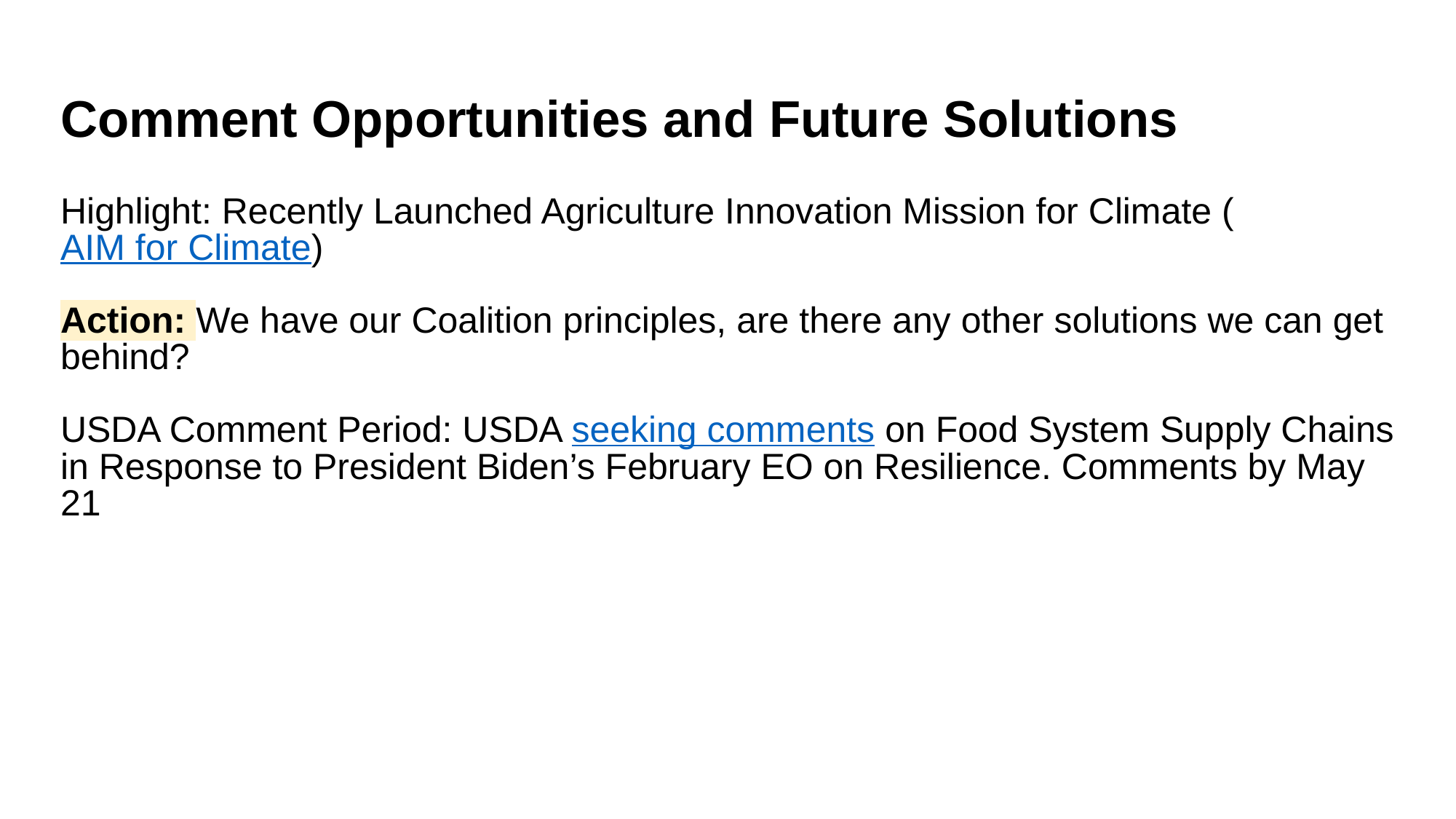

# Comment Opportunities and Future Solutions
Highlight: Recently Launched Agriculture Innovation Mission for Climate (AIM for Climate)

Action: We have our Coalition principles, are there any other solutions we can get behind?

USDA Comment Period: USDA seeking comments on Food System Supply Chains in Response to President Biden’s February EO on Resilience. Comments by May 21